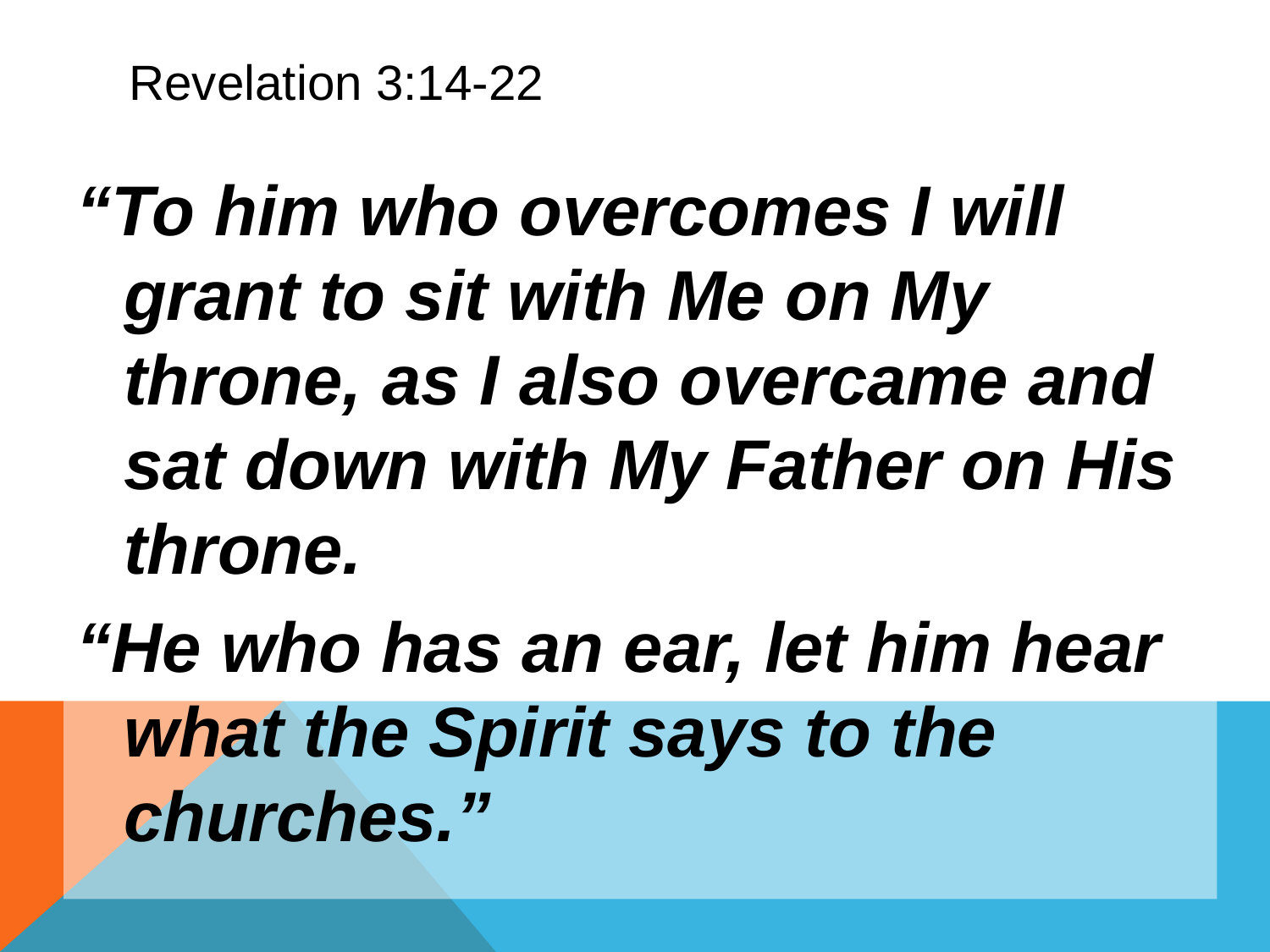

# Revelation 3:14-22
“To him who overcomes I will grant to sit with Me on My throne, as I also overcame and sat down with My Father on His throne.
“He who has an ear, let him hear what the Spirit says to the churches.”